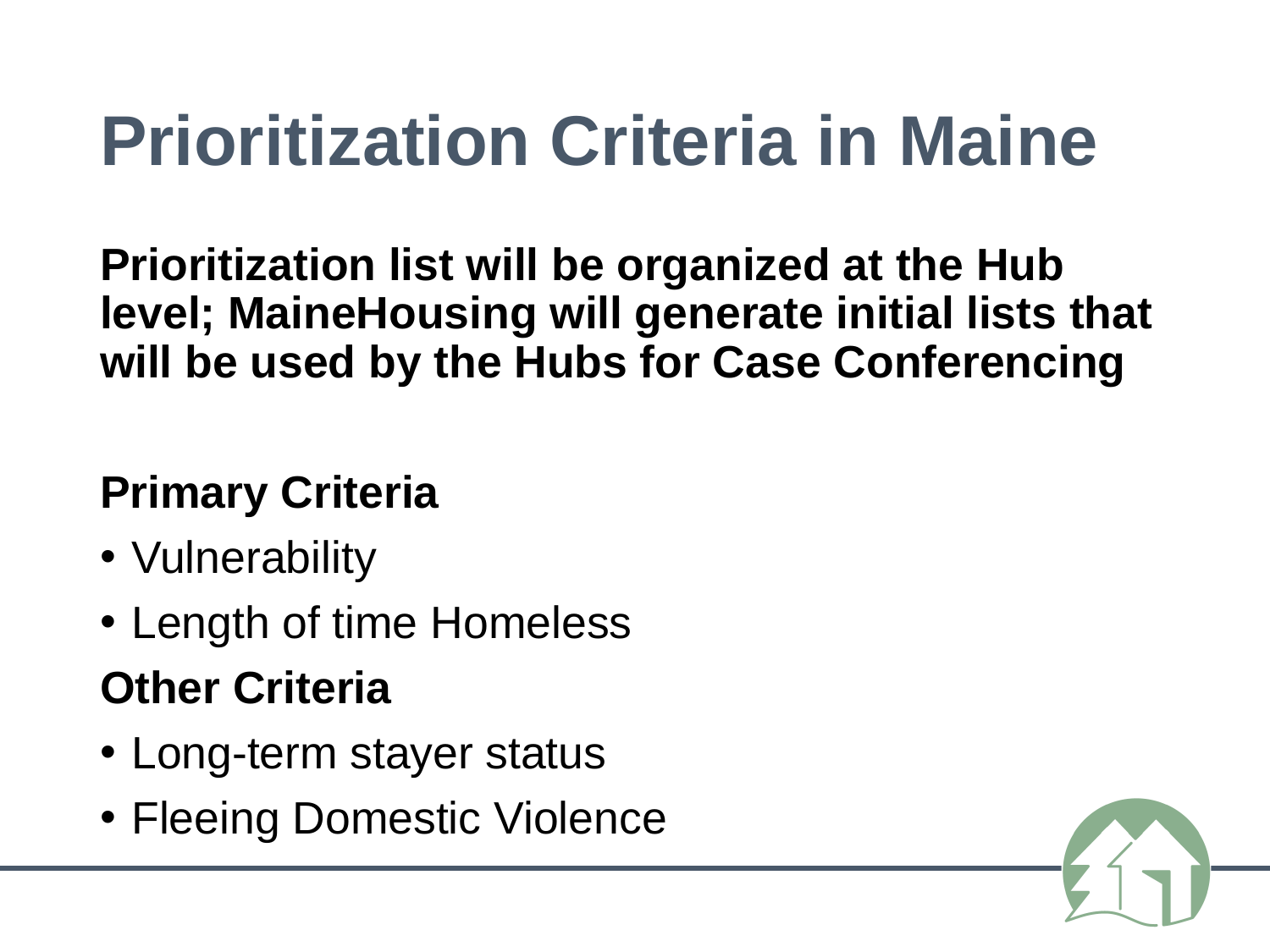

# Prioritization Criteria in Maine
Prioritization list will be organized at the Hub level; MaineHousing will generate initial lists that will be used by the Hubs for Case Conferencing

Primary Criteria
Vulnerability
Length of time Homeless
Other Criteria
Long-term stayer status
Fleeing Domestic Violence